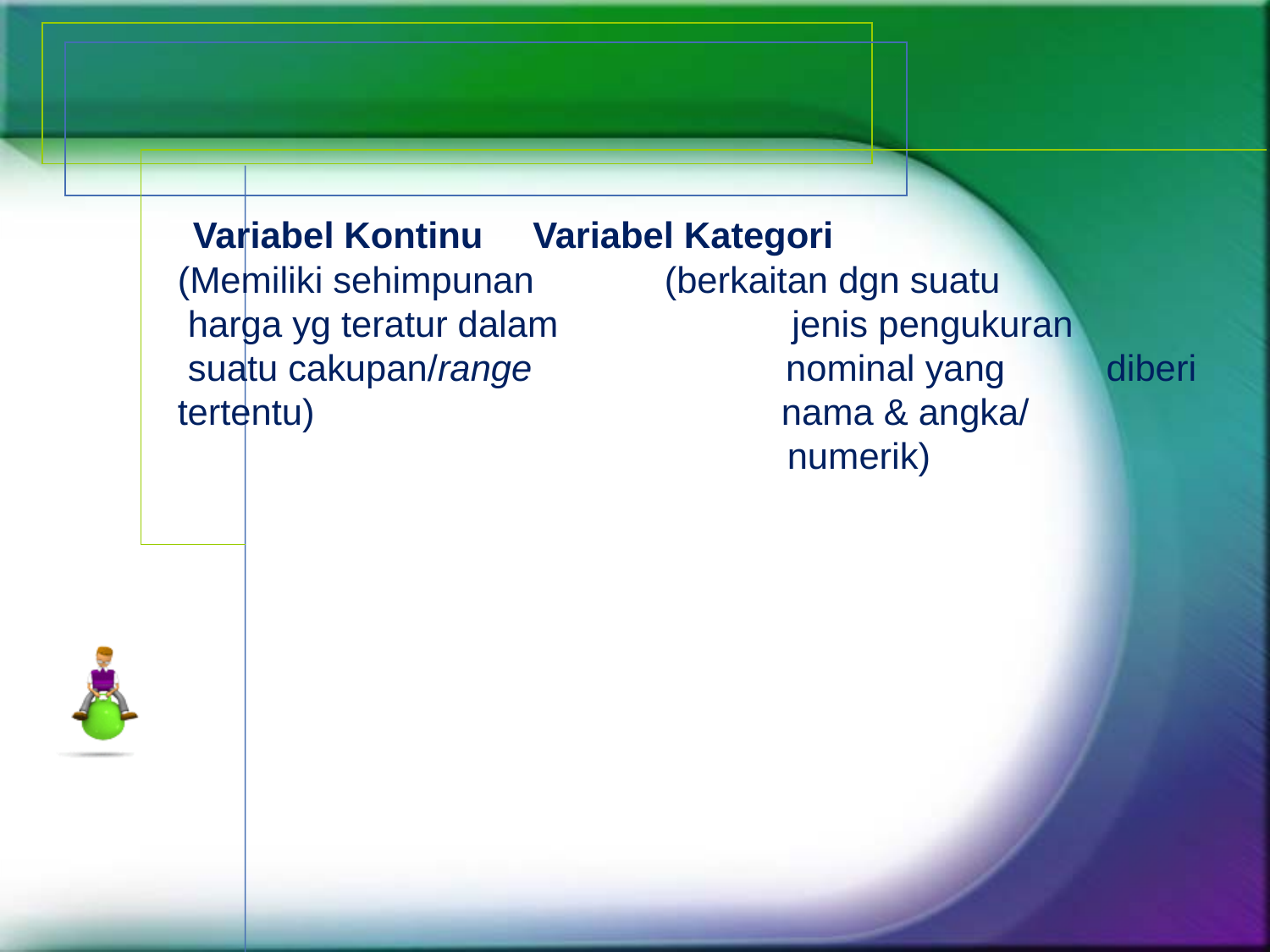

Variabel Kontinu  			Variabel Kategori
(Memiliki sehimpunan   		(berkaitan dgn suatu
 harga yg teratur dalam                       jenis pengukuran
 suatu cakupan/range                         nominal yang 	diberi
tertentu)                                              nama & angka/
                                                            numerik)